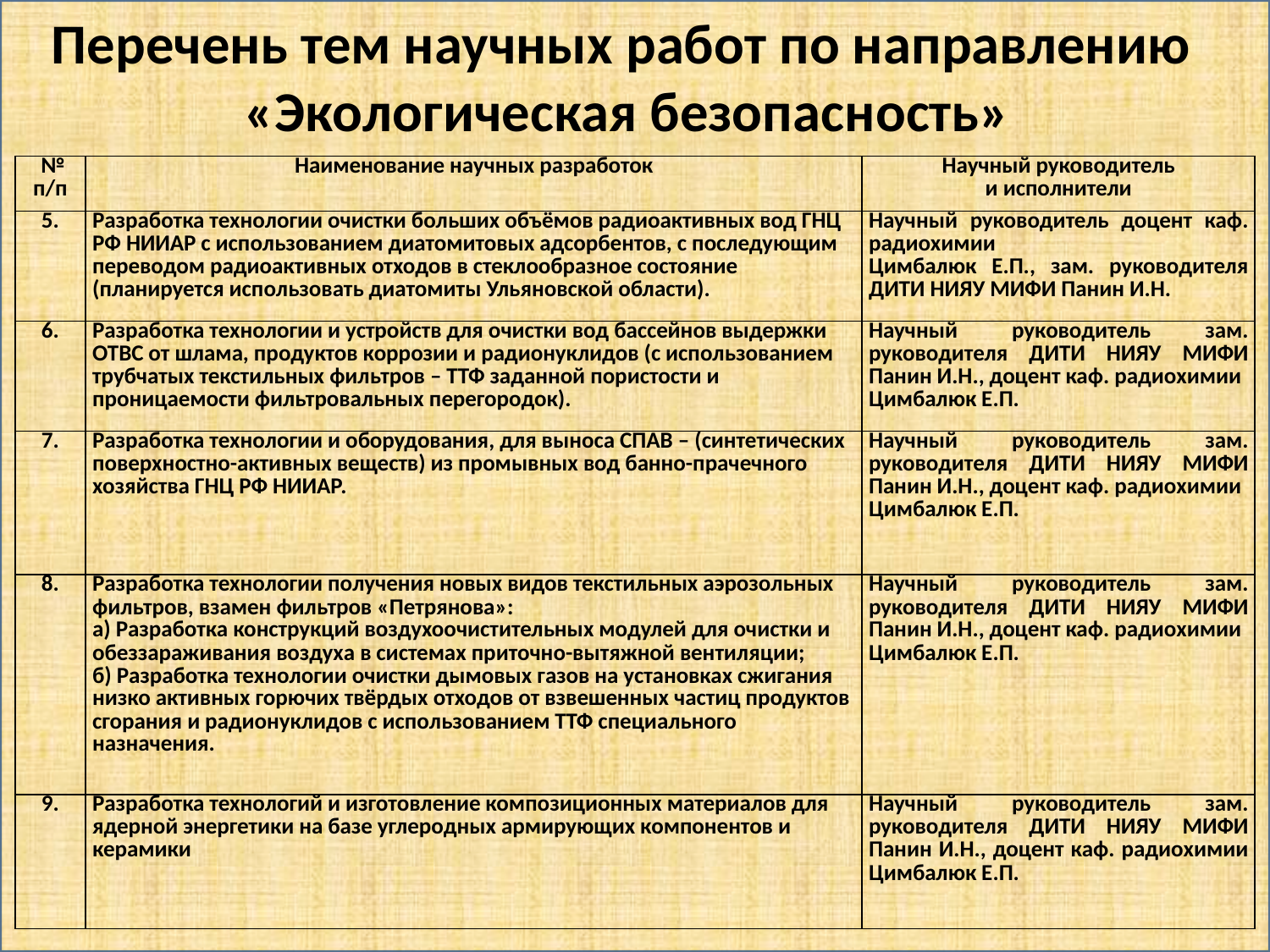

# Перечень тем научных работ по направлению «Экологическая безопасность»
| № п/п | Наименование научных разработок | Научный руководитель и исполнители |
| --- | --- | --- |
| 5. | Разработка технологии очистки больших объёмов радиоактивных вод ГНЦ РФ НИИАР с использованием диатомитовых адсорбентов, с последующим переводом радиоактивных отходов в стеклообразное состояние (планируется использовать диатомиты Ульяновской области). | Научный руководитель доцент каф. радиохимии Цимбалюк Е.П., зам. руководителя ДИТИ НИЯУ МИФИ Панин И.Н. |
| 6. | Разработка технологии и устройств для очистки вод бассейнов выдержки ОТВС от шлама, продуктов коррозии и радионуклидов (с использованием трубчатых текстильных фильтров – ТТФ заданной пористости и проницаемости фильтровальных перегородок). | Научный руководитель зам. руководителя ДИТИ НИЯУ МИФИ Панин И.Н., доцент каф. радиохимии Цимбалюк Е.П. |
| 7. | Разработка технологии и оборудования, для выноса СПАВ – (синтетических поверхностно-активных веществ) из промывных вод банно-прачечного хозяйства ГНЦ РФ НИИАР. | Научный руководитель зам. руководителя ДИТИ НИЯУ МИФИ Панин И.Н., доцент каф. радиохимии Цимбалюк Е.П. |
| 8. | Разработка технологии получения новых видов текстильных аэрозольных фильтров, взамен фильтров «Петрянова»: а) Разработка конструкций воздухоочистительных модулей для очистки и обеззараживания воздуха в системах приточно-вытяжной вентиляции; б) Разработка технологии очистки дымовых газов на установках сжигания низко активных горючих твёрдых отходов от взвешенных частиц продуктов сгорания и радионуклидов с использованием ТТФ специального назначения. | Научный руководитель зам. руководителя ДИТИ НИЯУ МИФИ Панин И.Н., доцент каф. радиохимии Цимбалюк Е.П. |
| 9. | Разработка технологий и изготовление композиционных материалов для ядерной энергетики на базе углеродных армирующих компонентов и керамики | Научный руководитель зам. руководителя ДИТИ НИЯУ МИФИ Панин И.Н., доцент каф. радиохимии Цимбалюк Е.П. |